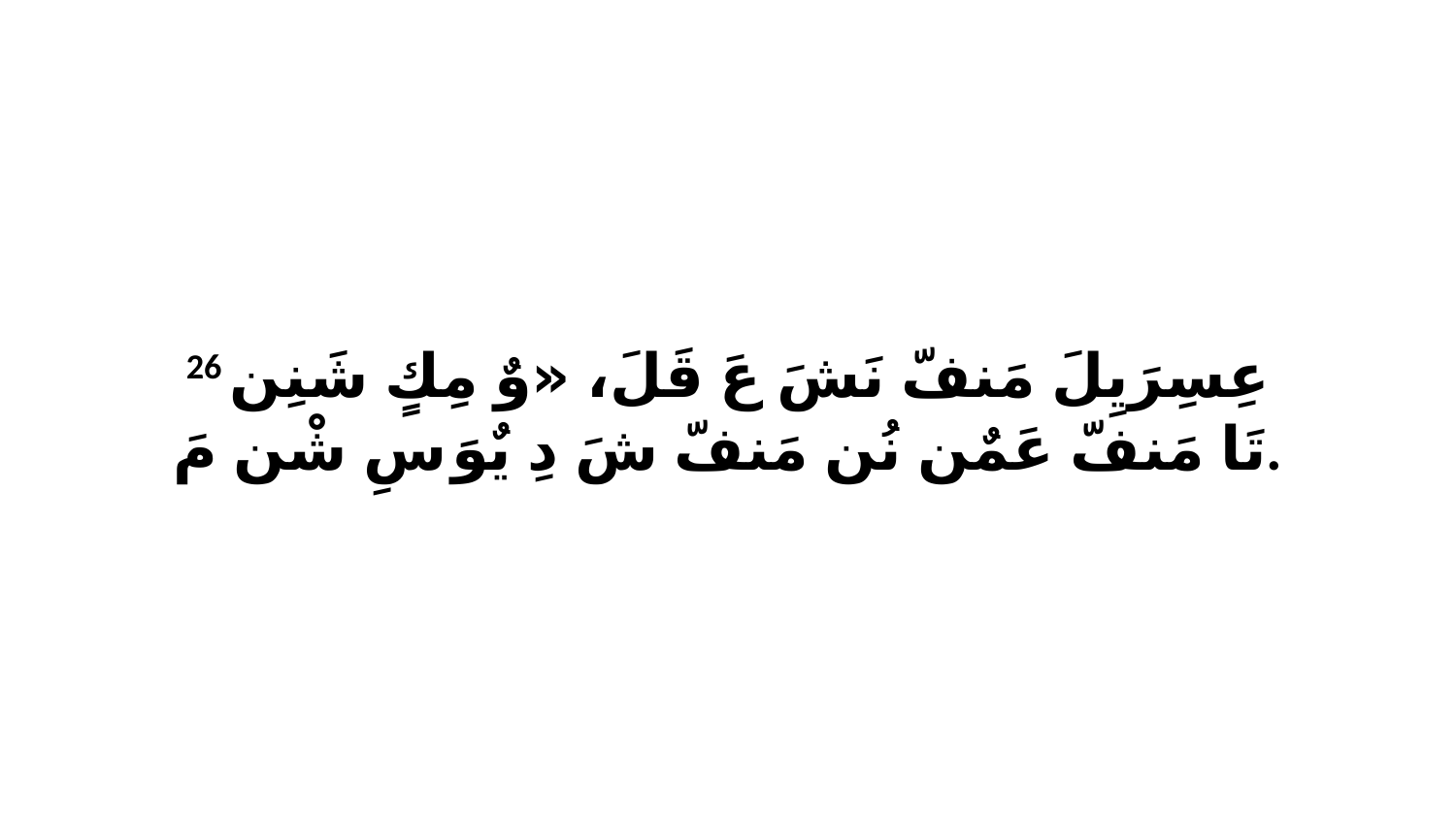

26 عِسِرَيِلَ مَنفّ نَشَ عَ قَلَ، «وٌ مِكٍ شَنِن تَا مَنفّ عَمٌن نُن مَنفّ شَ دِ يٌوَ سِ شْن مَ.